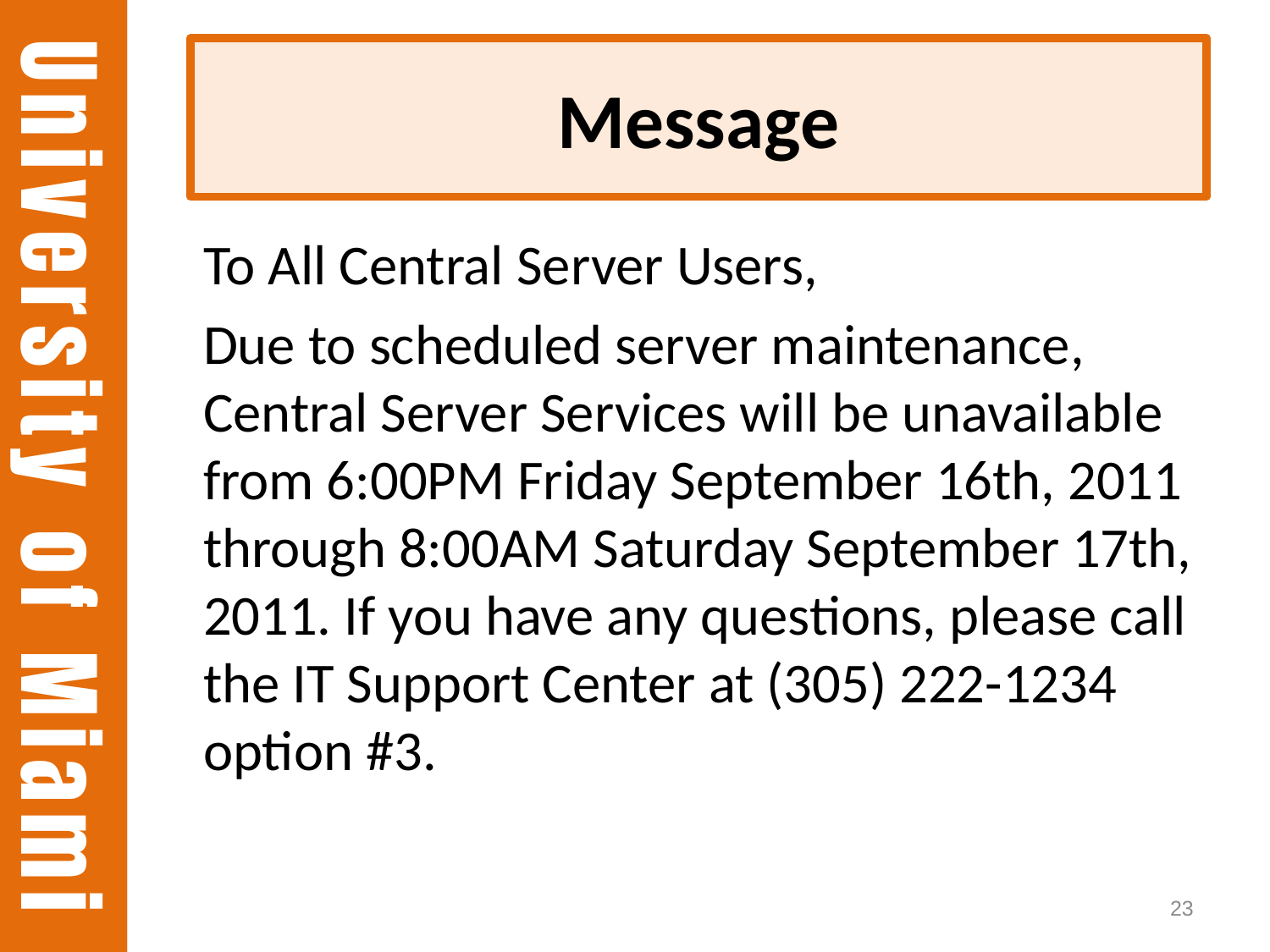

# Message
To All Central Server Users,
Due to scheduled server maintenance, Central Server Services will be unavailable from 6:00PM Friday September 16th, 2011 through 8:00AM Saturday September 17th, 2011. If you have any questions, please call the IT Support Center at (305) 222-1234 option #3.

23